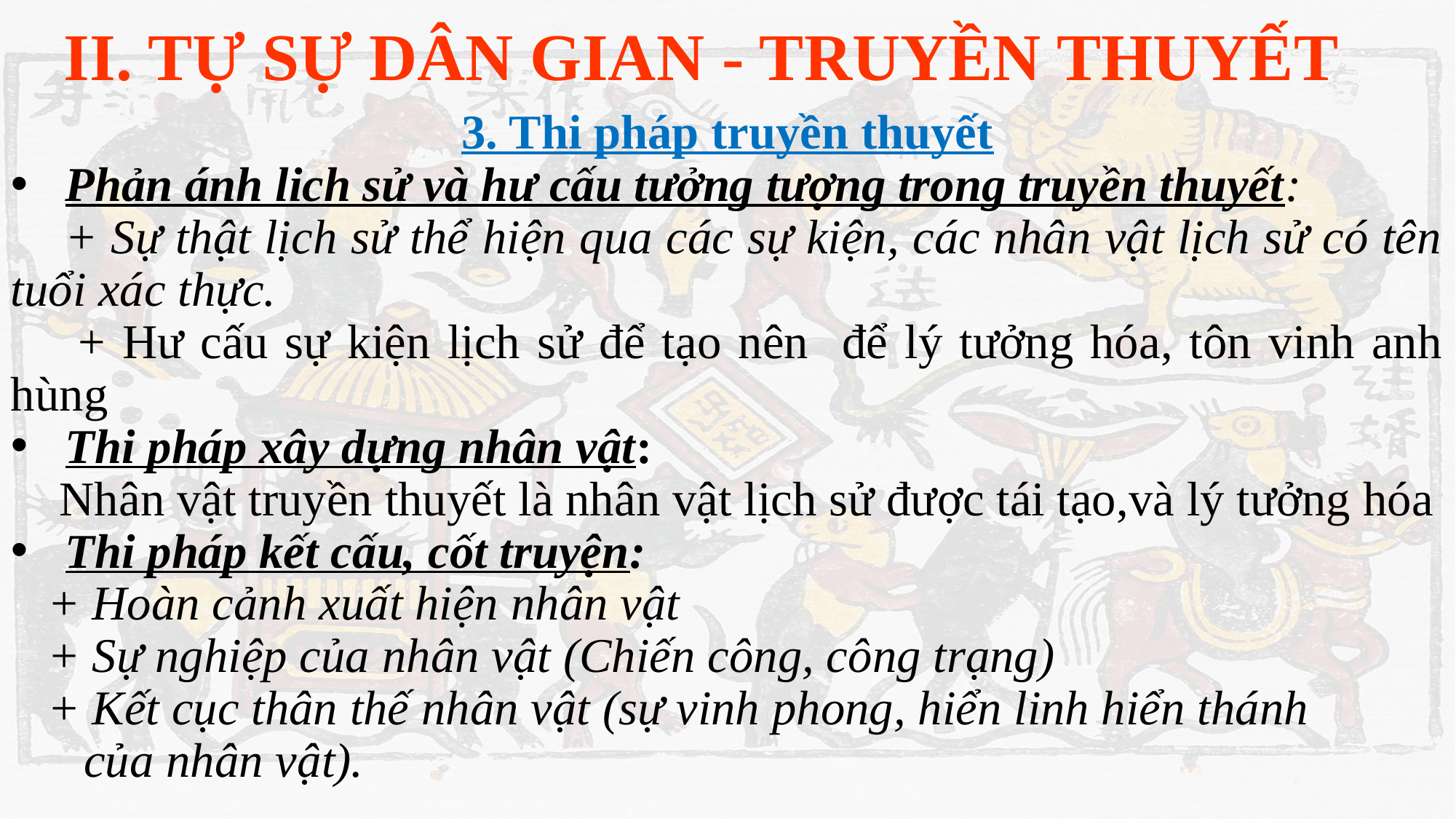

# II. TỰ SỰ DÂN GIAN - TRUYỀN THUYẾT
3. Thi pháp truyền thuyết
Phản ánh lich sử và hư cấu tưởng tượng trong truyền thuyết:
    + Sự thật lịch sử thể hiện qua các sự kiện, các nhân vật lịch sử có tên tuổi xác thực.
    + Hư cấu sự kiện lịch sử để tạo nên  để lý tưởng hóa, tôn vinh anh hùng
Thi pháp xây dựng nhân vật:
    Nhân vật truyền thuyết là nhân vật lịch sử được tái tạo,và lý tưởng hóa
Thi pháp kết cấu, cốt truyện:
   + Hoàn cảnh xuất hiện nhân vật
   + Sự nghiệp của nhân vật (Chiến công, công trạng)
   + Kết cục thân thế nhân vật (sự vinh phong, hiển linh hiển thánh
      của nhân vật).